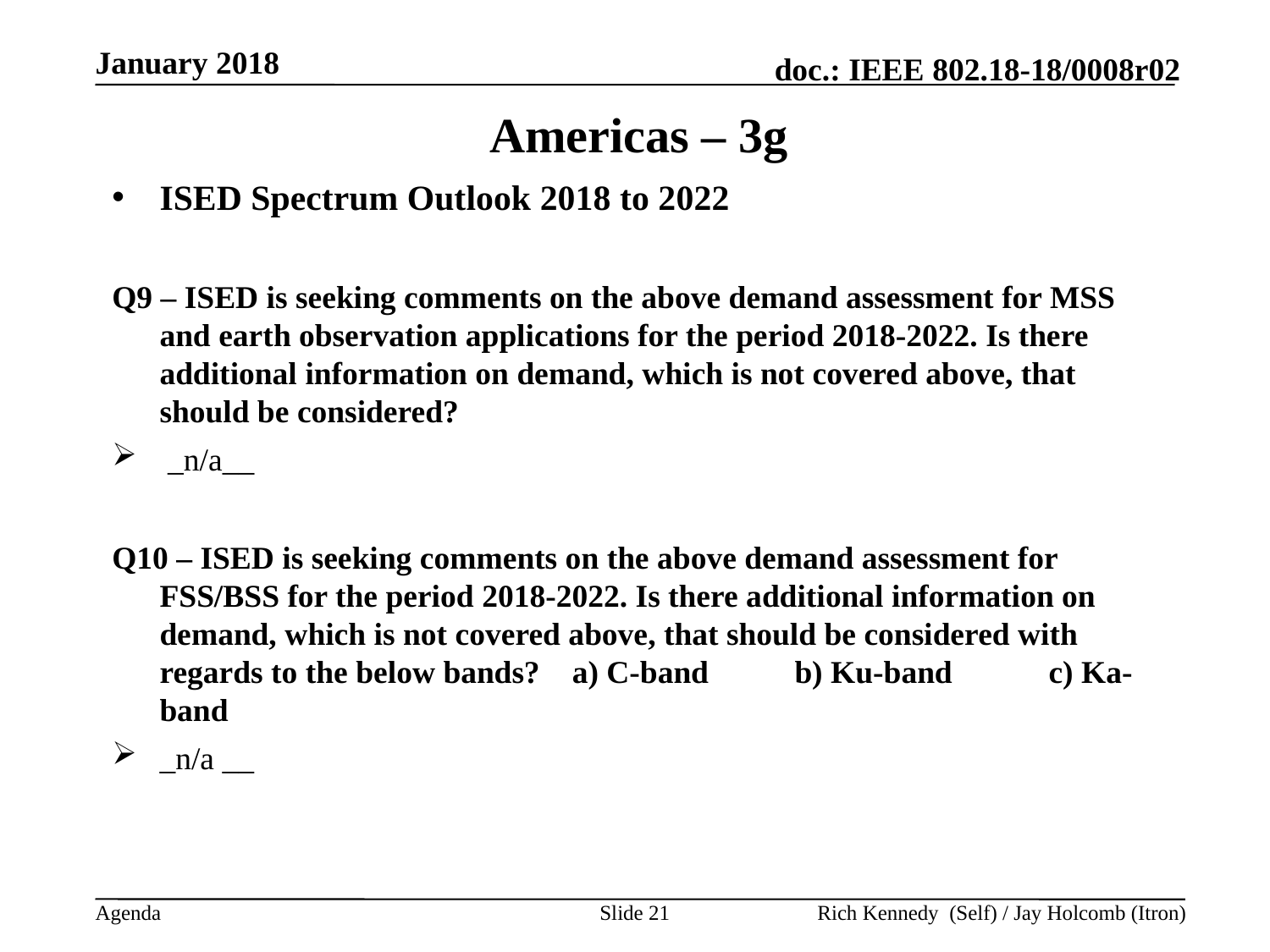

January 2018
# Americas – 3g
ISED Spectrum Outlook 2018 to 2022

Q9 – ISED is seeking comments on the above demand assessment for MSS and earth observation applications for the period 2018-2022. Is there additional information on demand, which is not covered above, that should be considered?
 _n/a__

Q10 – ISED is seeking comments on the above demand assessment for FSS/BSS for the period 2018-2022. Is there additional information on demand, which is not covered above, that should be considered with regards to the below bands?    a) C-band 	b) Ku-band 	c) Ka-band
_n/a __

Slide 21
Rich Kennedy  (Self) / Jay Holcomb (Itron)